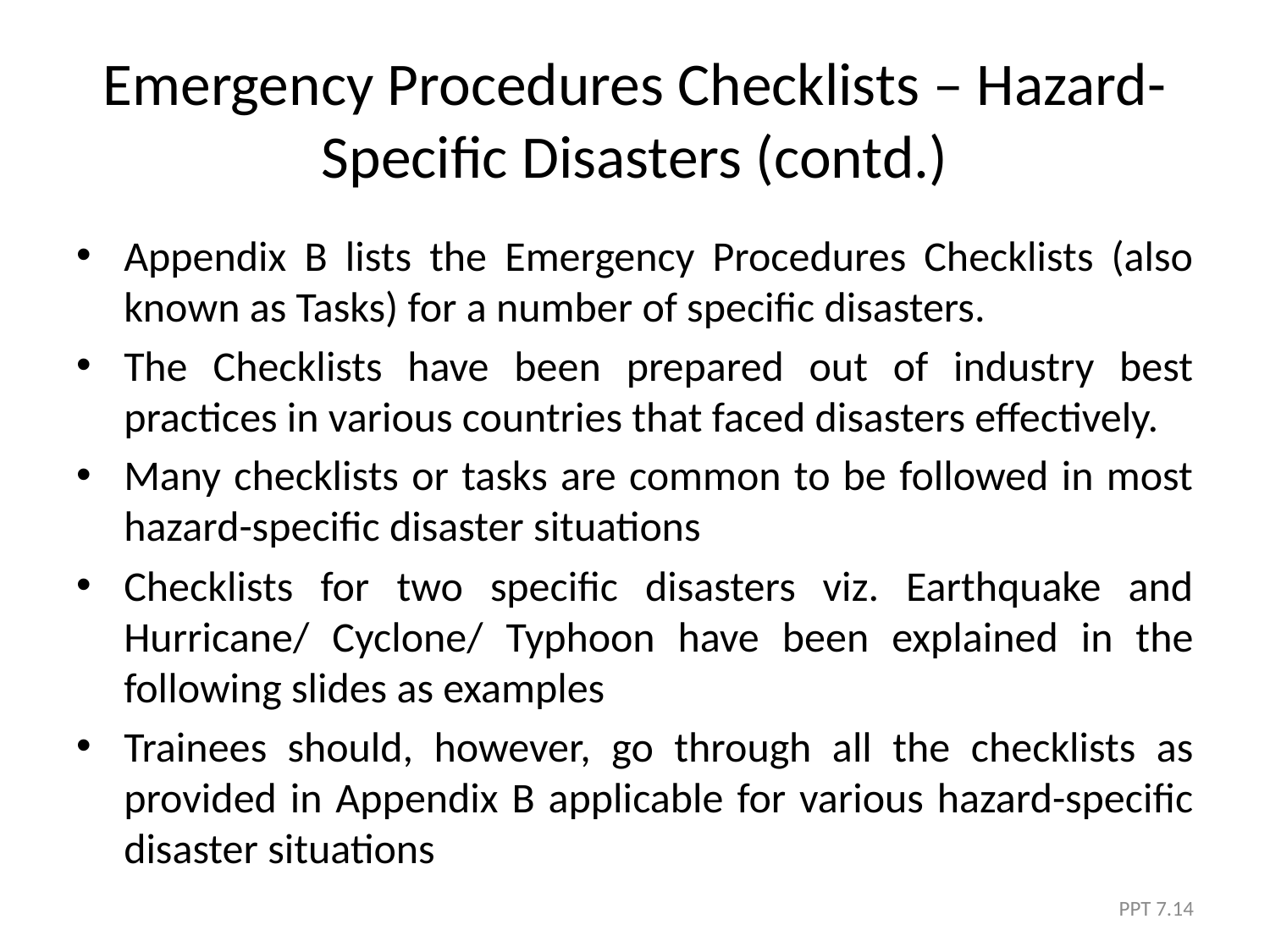

# Emergency Procedures Checklists – Hazard-Specific Disasters (contd.)
Appendix B lists the Emergency Procedures Checklists (also known as Tasks) for a number of specific disasters.
The Checklists have been prepared out of industry best practices in various countries that faced disasters effectively.
Many checklists or tasks are common to be followed in most hazard-specific disaster situations
Checklists for two specific disasters viz. Earthquake and Hurricane/ Cyclone/ Typhoon have been explained in the following slides as examples
Trainees should, however, go through all the checklists as provided in Appendix B applicable for various hazard-specific disaster situations
PPT 7.14